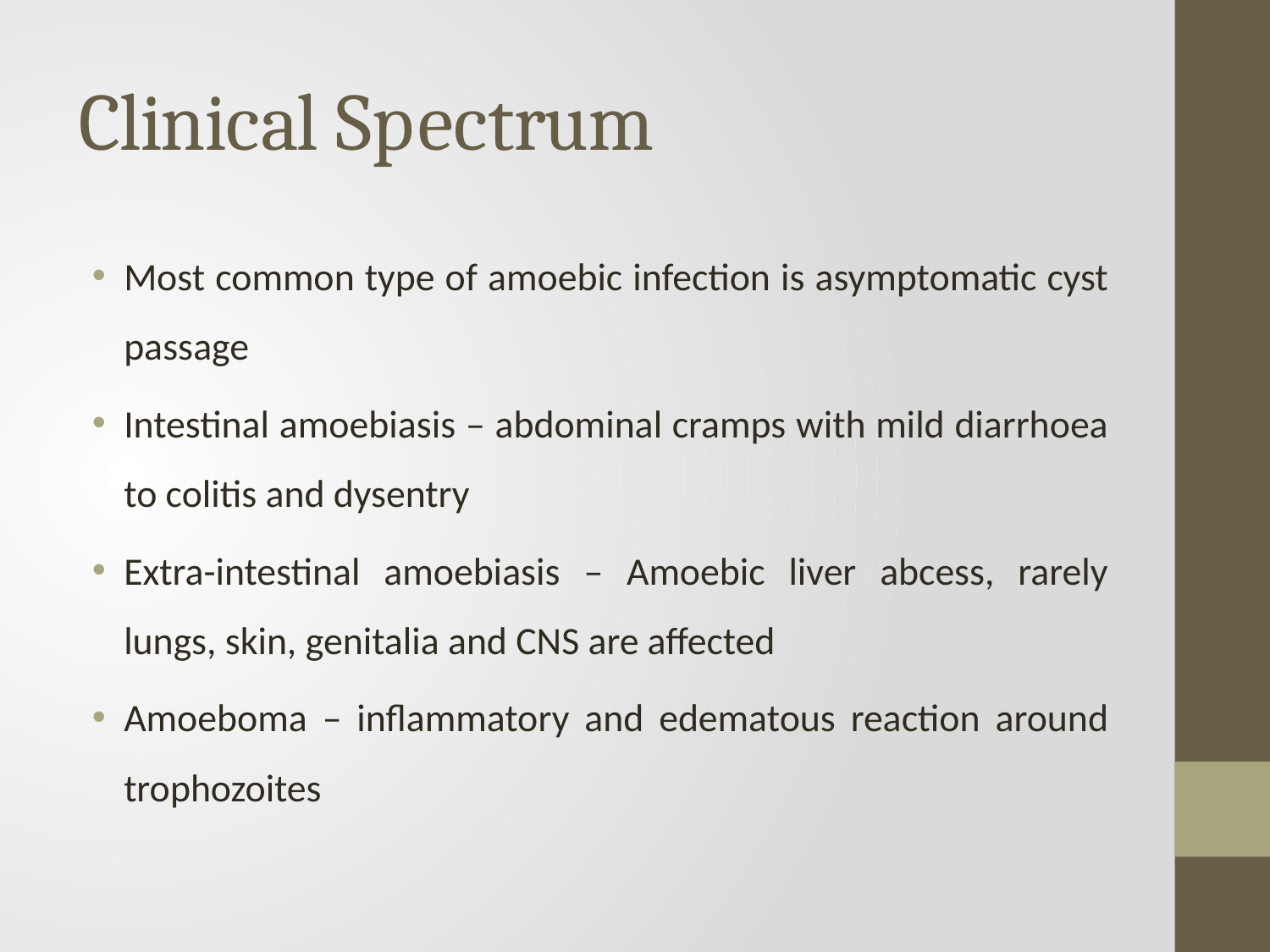

# Clinical Spectrum
Most common type of amoebic infection is asymptomatic cyst passage
Intestinal amoebiasis – abdominal cramps with mild diarrhoea to colitis and dysentry
Extra-intestinal amoebiasis – Amoebic liver abcess, rarely lungs, skin, genitalia and CNS are affected
Amoeboma – inflammatory and edematous reaction around trophozoites